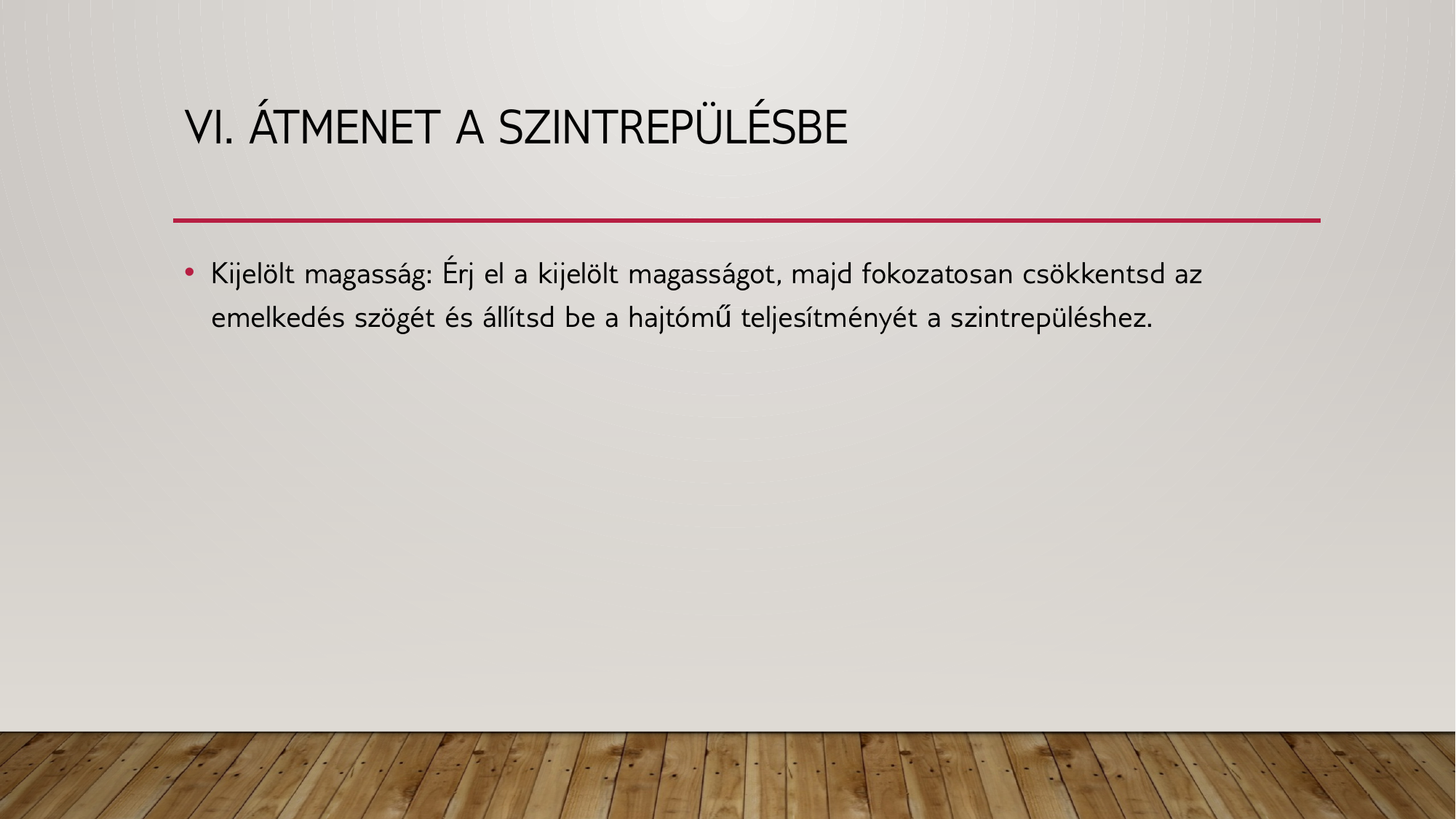

# VI. Átmenet a szintrepülésbe
Kijelölt magasság: Érj el a kijelölt magasságot, majd fokozatosan csökkentsd az emelkedés szögét és állítsd be a hajtómű teljesítményét a szintrepüléshez.